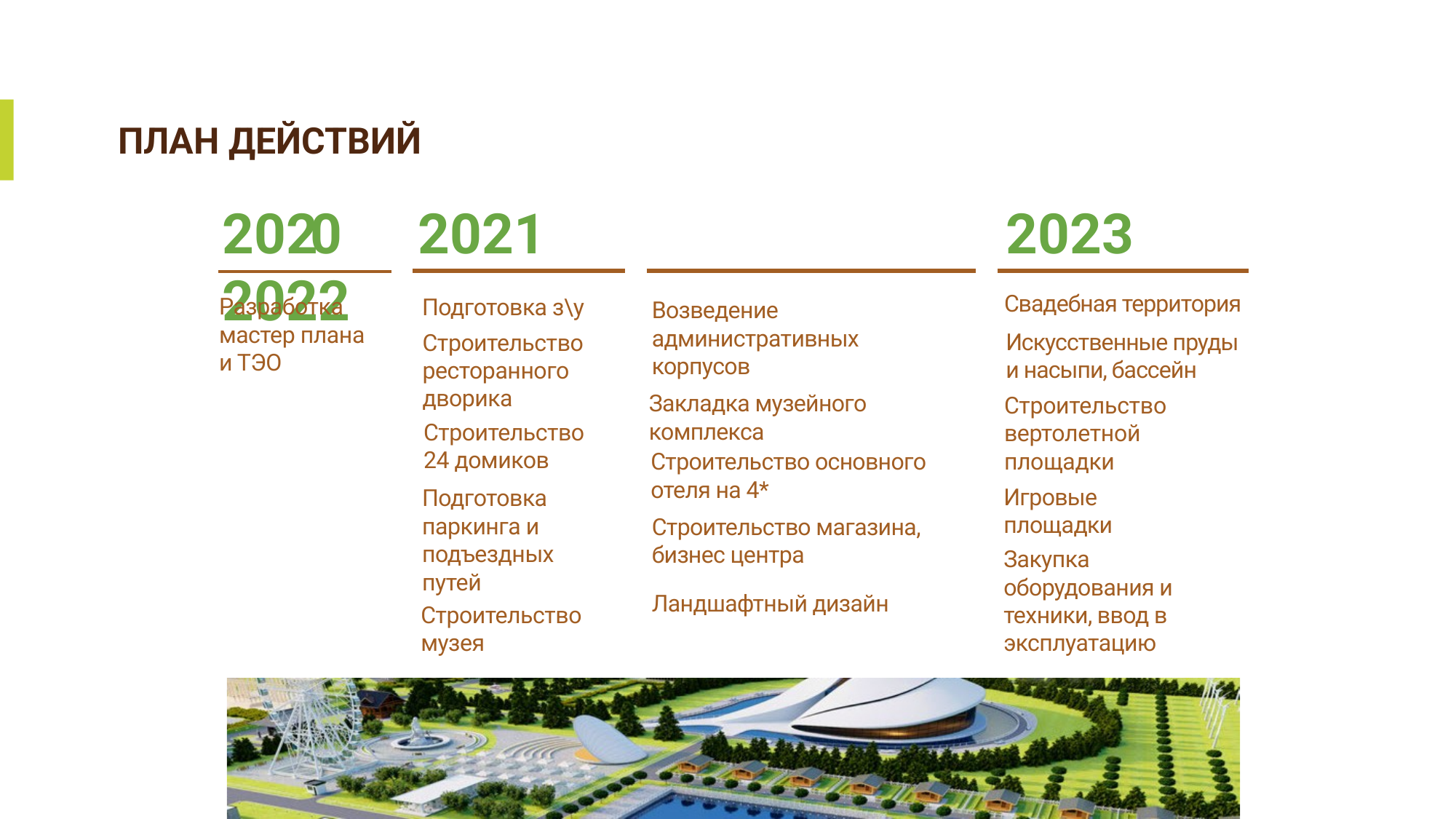

ПЛАН ДЕЙСТВИЙ
2020	2021	2022
2023

Свадебная территория
Разработка мастер плана и ТЭО
Подготовка з\у
Возведение административных корпусов
Искусственные пруды и насыпи, бассейн
Строительство ресторанного дворика
Закладка музейного комплекса
Строительство вертолетной площадки
Строительство 24 домиков
Строительство основного отеля на 4*
Игровые площадки
Подготовка паркинга и подъездных путей
Строительство магазина, бизнес центра
Закупка оборудования и техники, ввод в эксплуатацию
Ландшафтный дизайн
Строительство музея